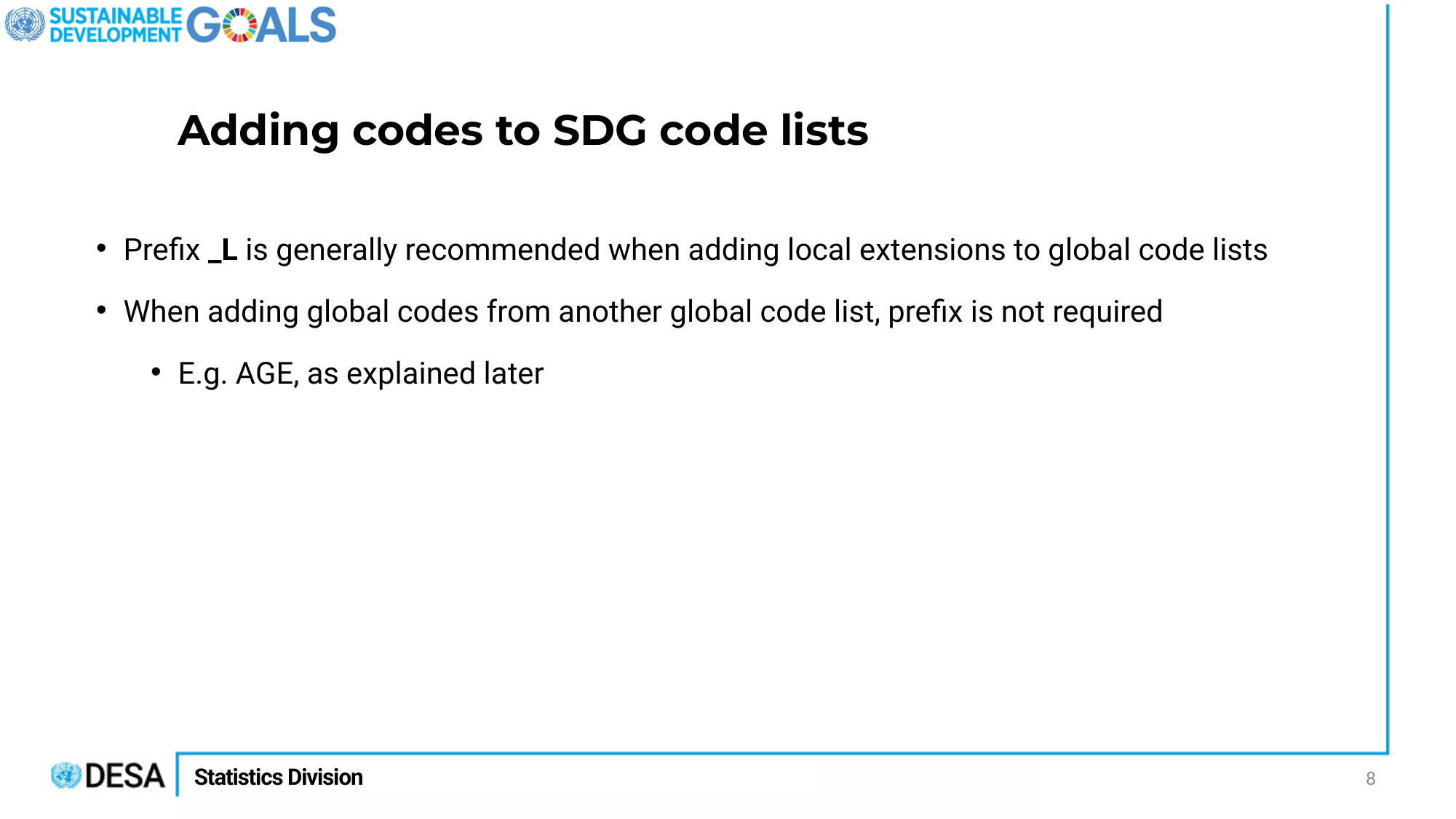

# Adding codes to SDG code lists
Prefix _L is generally recommended when adding local extensions to global code lists
When adding global codes from another global code list, prefix is not required
E.g. AGE, as explained later

8